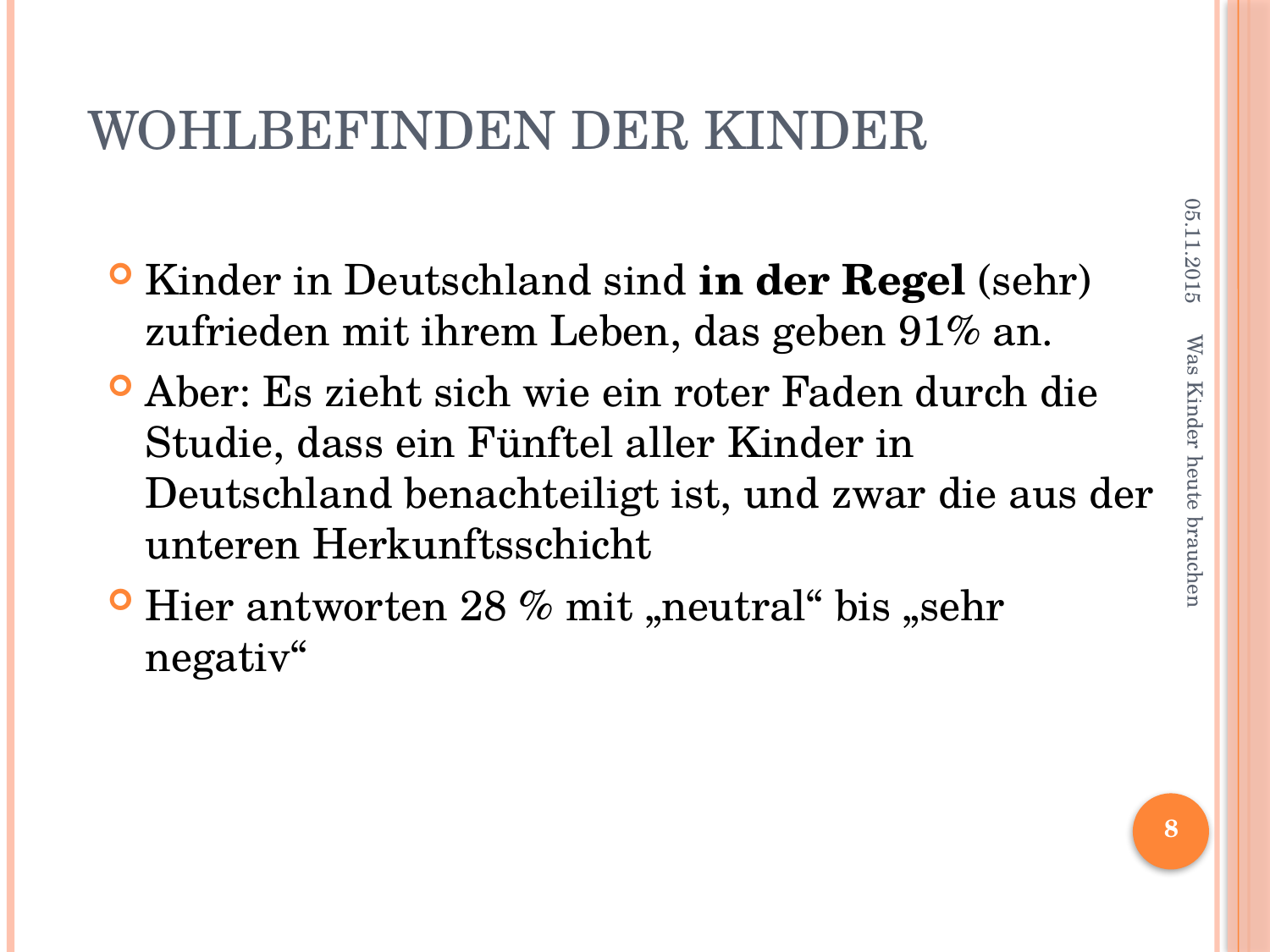

# Wohlbefinden der Kinder
05.11.2015
Kinder in Deutschland sind in der Regel (sehr) zufrieden mit ihrem Leben, das geben 91% an.
Aber: Es zieht sich wie ein roter Faden durch die Studie, dass ein Fünftel aller Kinder in Deutschland benachteiligt ist, und zwar die aus der unteren Herkunftsschicht
Hier antworten 28 % mit „neutral“ bis „sehr negativ“

Was Kinder heute brauchen
8